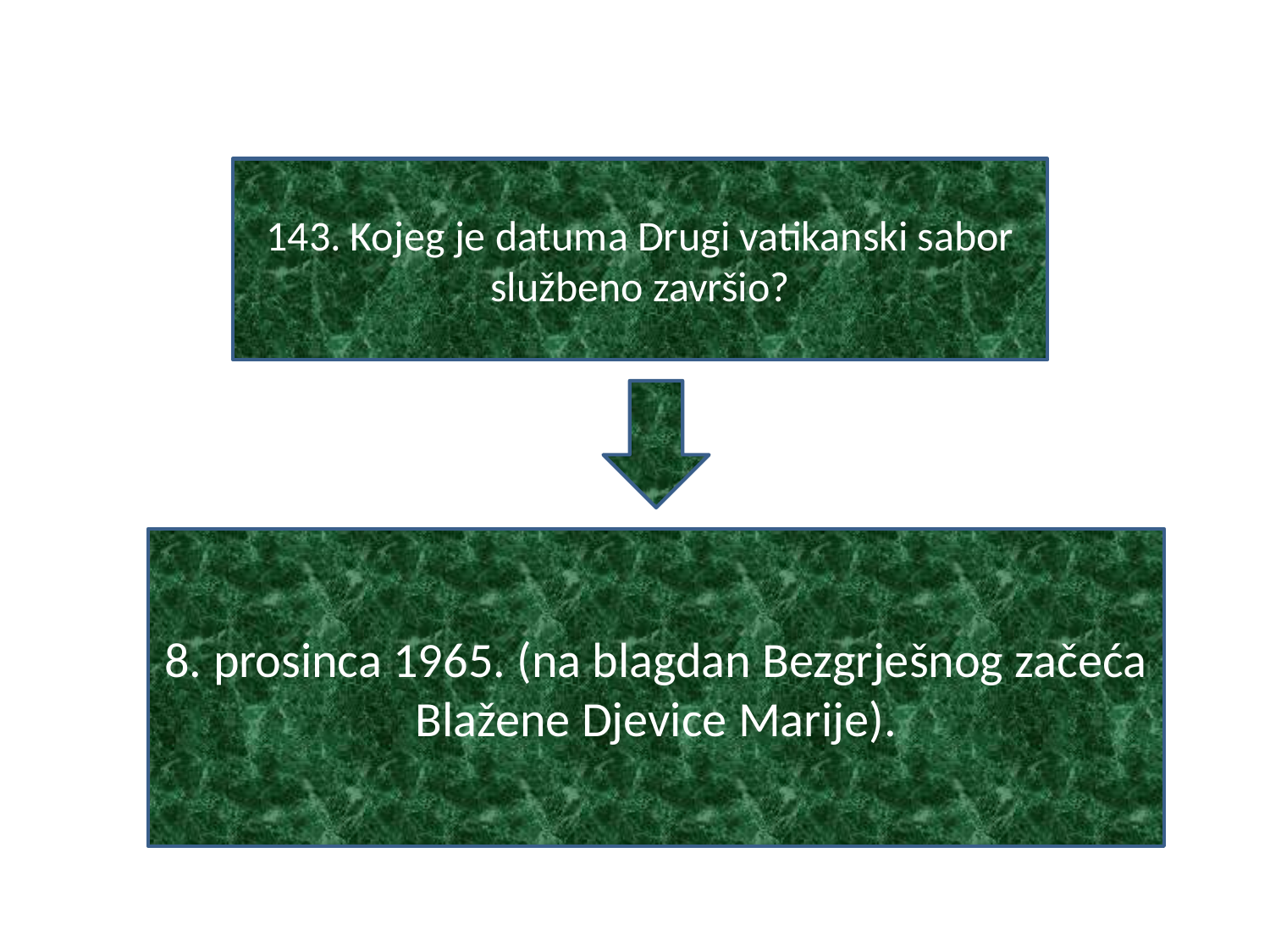

#
143. Kojeg je datuma Drugi vatikanski sabor službeno završio?

8. prosinca 1965. (na blagdan Bezgrješnog začeća Blažene Djevice Marije).